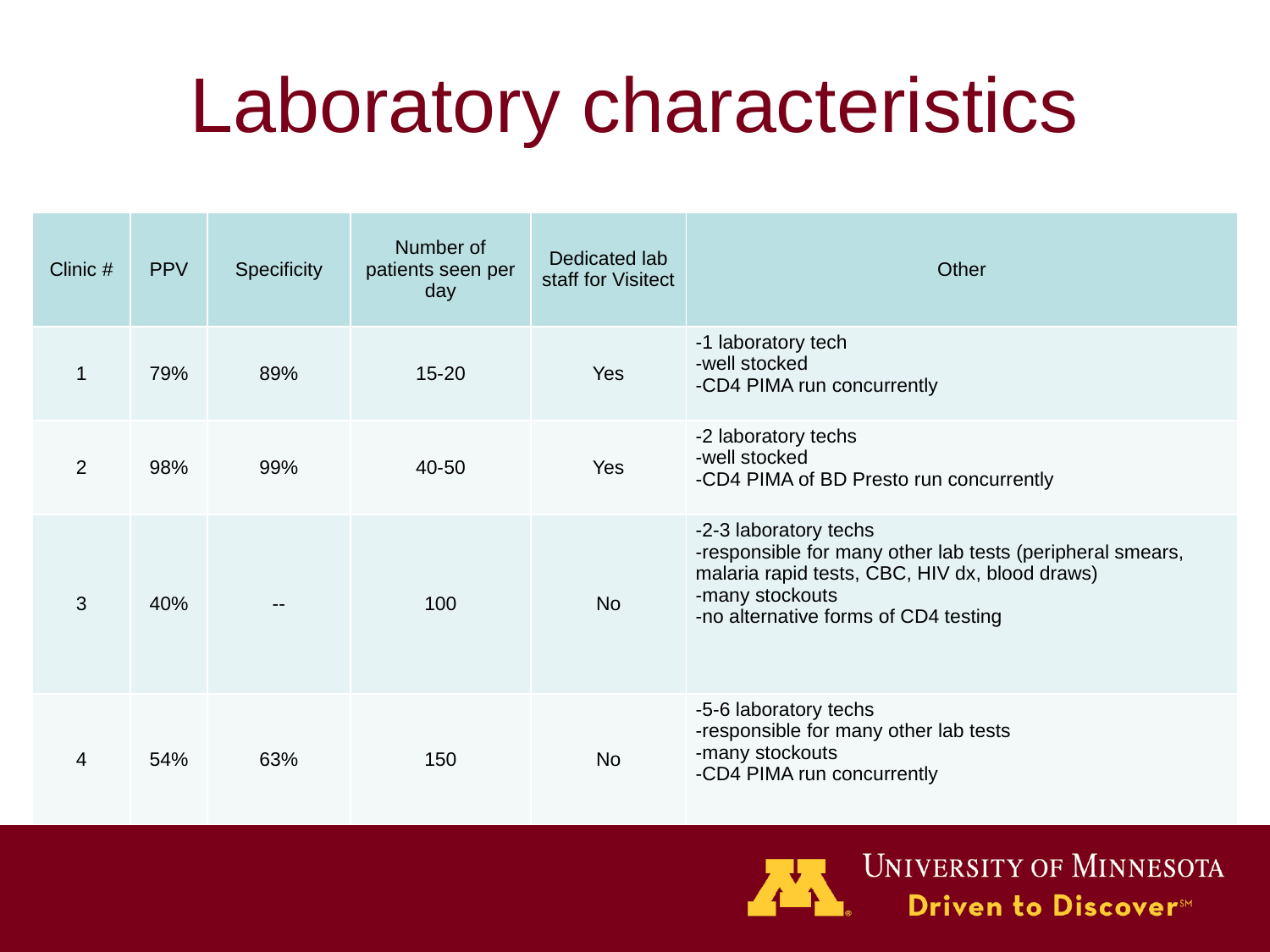

# Laboratory characteristics
| Clinic # | PPV | Specificity | Number of patients seen per day | Dedicated lab staff for Visitect | Other |
| --- | --- | --- | --- | --- | --- |
| 1 | 79% | 89% | 15-20 | Yes | -1 laboratory tech -well stocked -CD4 PIMA run concurrently |
| 2 | 98% | 99% | 40-50 | Yes | -2 laboratory techs -well stocked -CD4 PIMA of BD Presto run concurrently |
| 3 | 40% | -- | 100 | No | -2-3 laboratory techs -responsible for many other lab tests (peripheral smears, malaria rapid tests, CBC, HIV dx, blood draws) -many stockouts -no alternative forms of CD4 testing |
| 4 | 54% | 63% | 150 | No | -5-6 laboratory techs -responsible for many other lab tests -many stockouts -CD4 PIMA run concurrently |